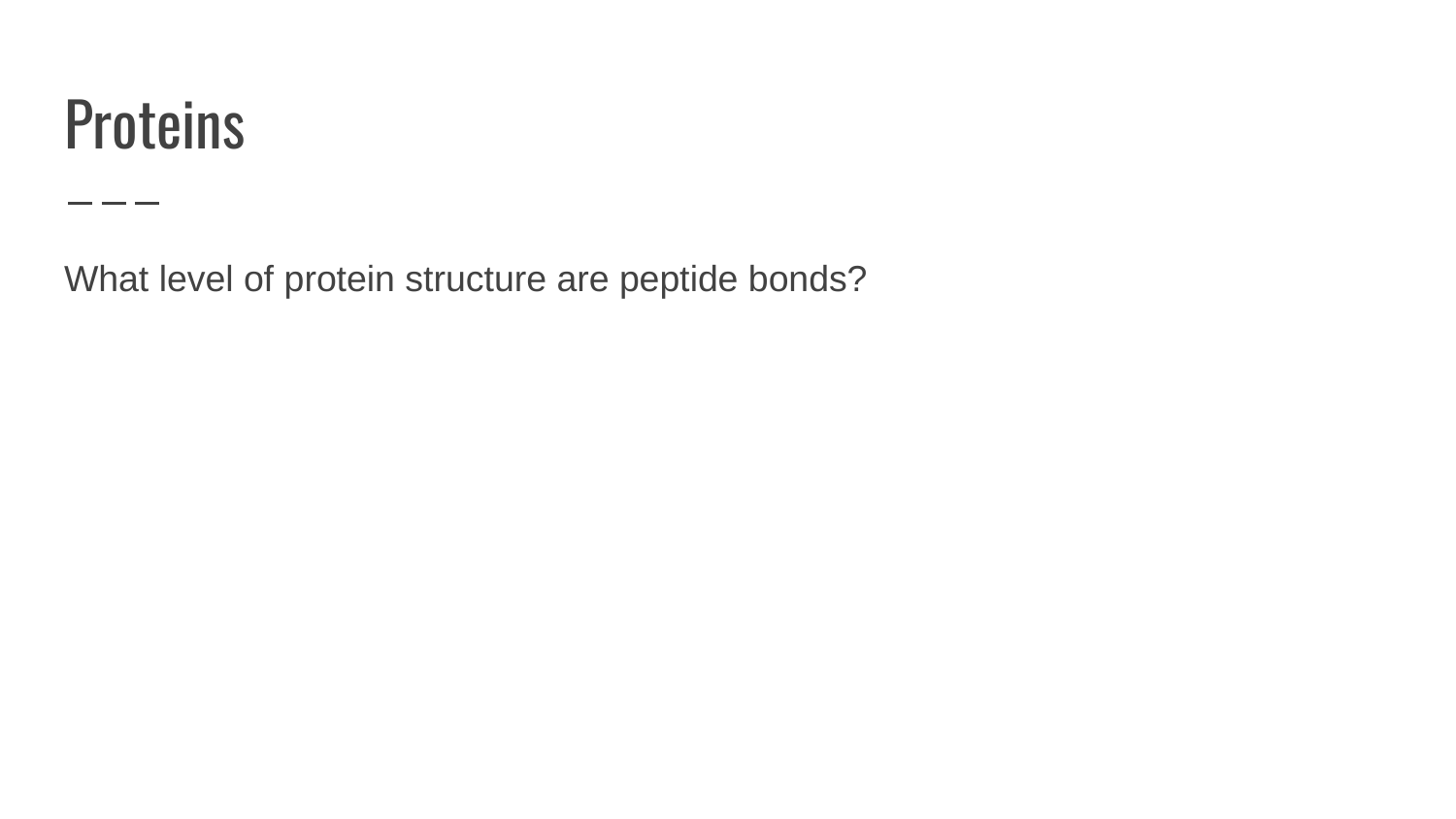

# Proteins
What level of protein structure are peptide bonds?